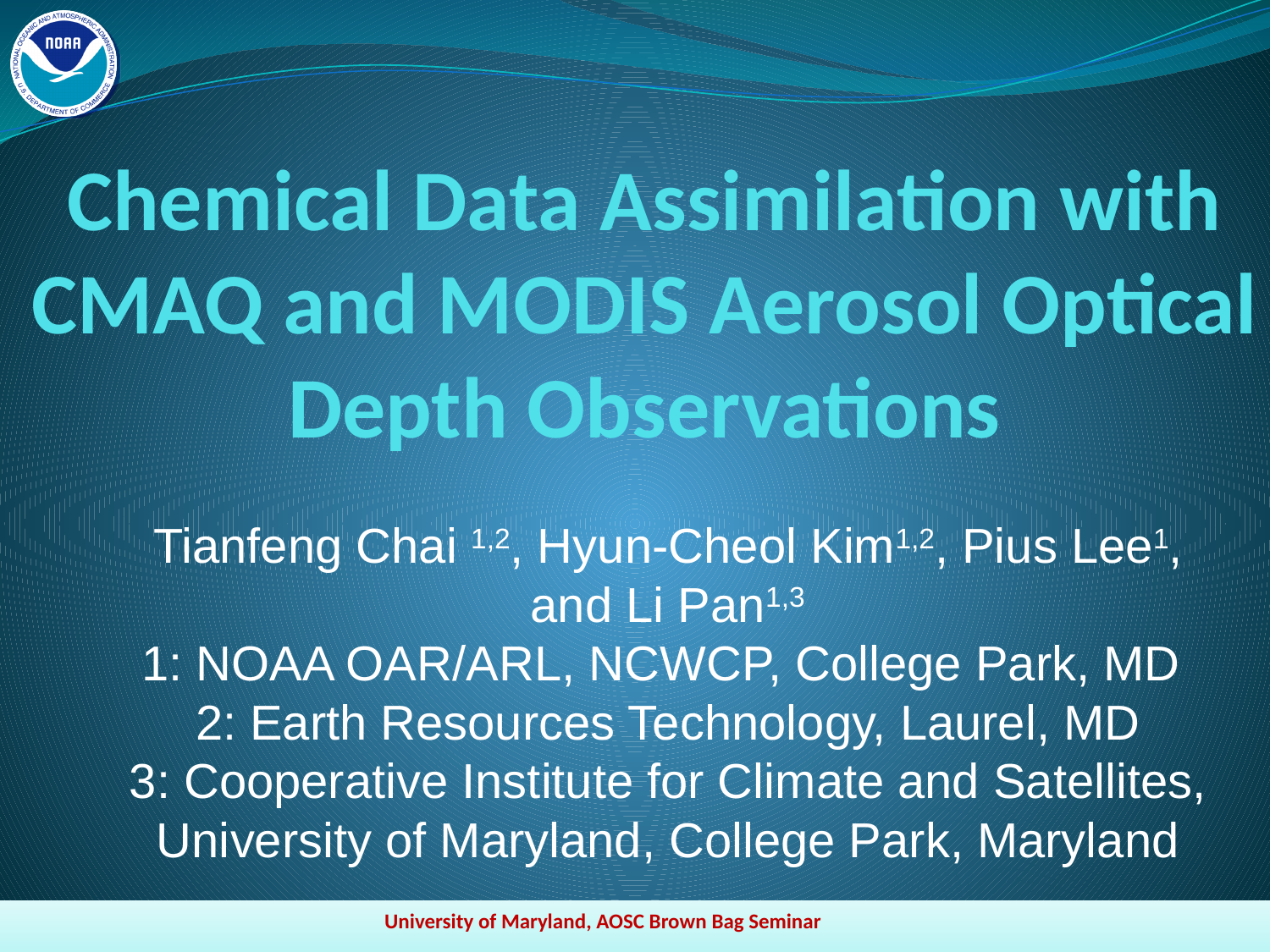

# Chemical Data Assimilation with CMAQ and MODIS Aerosol Optical Depth Observations
Tianfeng Chai 1,2, Hyun-Cheol Kim1,2, Pius Lee1, and Li Pan1,3
1: NOAA OAR/ARL, NCWCP, College Park, MD
2: Earth Resources Technology, Laurel, MD
3: Cooperative Institute for Climate and Satellites, University of Maryland, College Park, Maryland
University of Maryland, AOSC Brown Bag Seminar